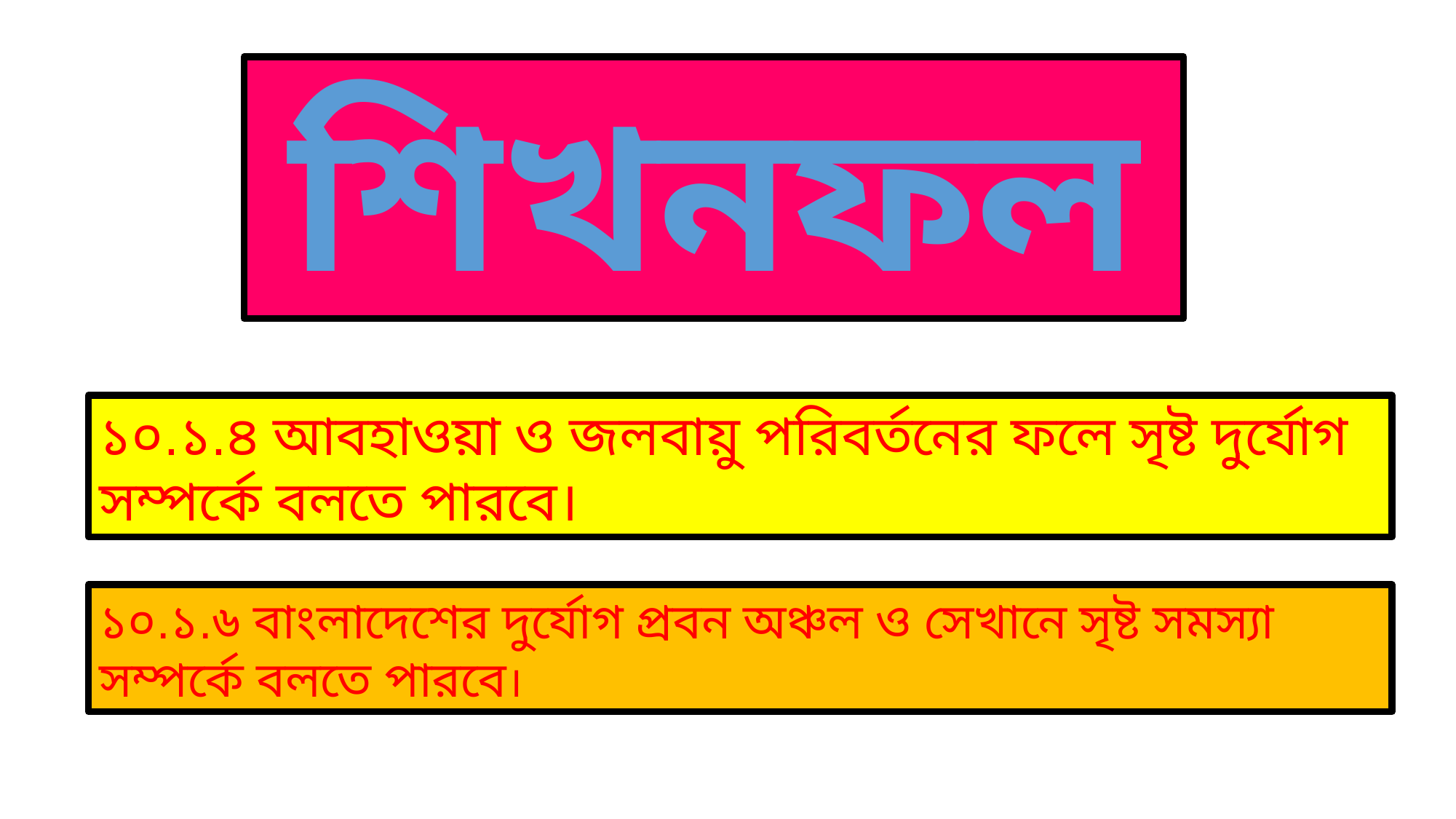

শিখনফল
১০.১.৪ আবহাওয়া ও জলবায়ু পরিবর্তনের ফলে সৃষ্ট দুর্যোগ সম্পর্কে বলতে পারবে।
১০.১.৬ বাংলাদেশের দুর্যোগ প্রবন অঞ্চল ও সেখানে সৃষ্ট সমস্যা সম্পর্কে বলতে পারবে।